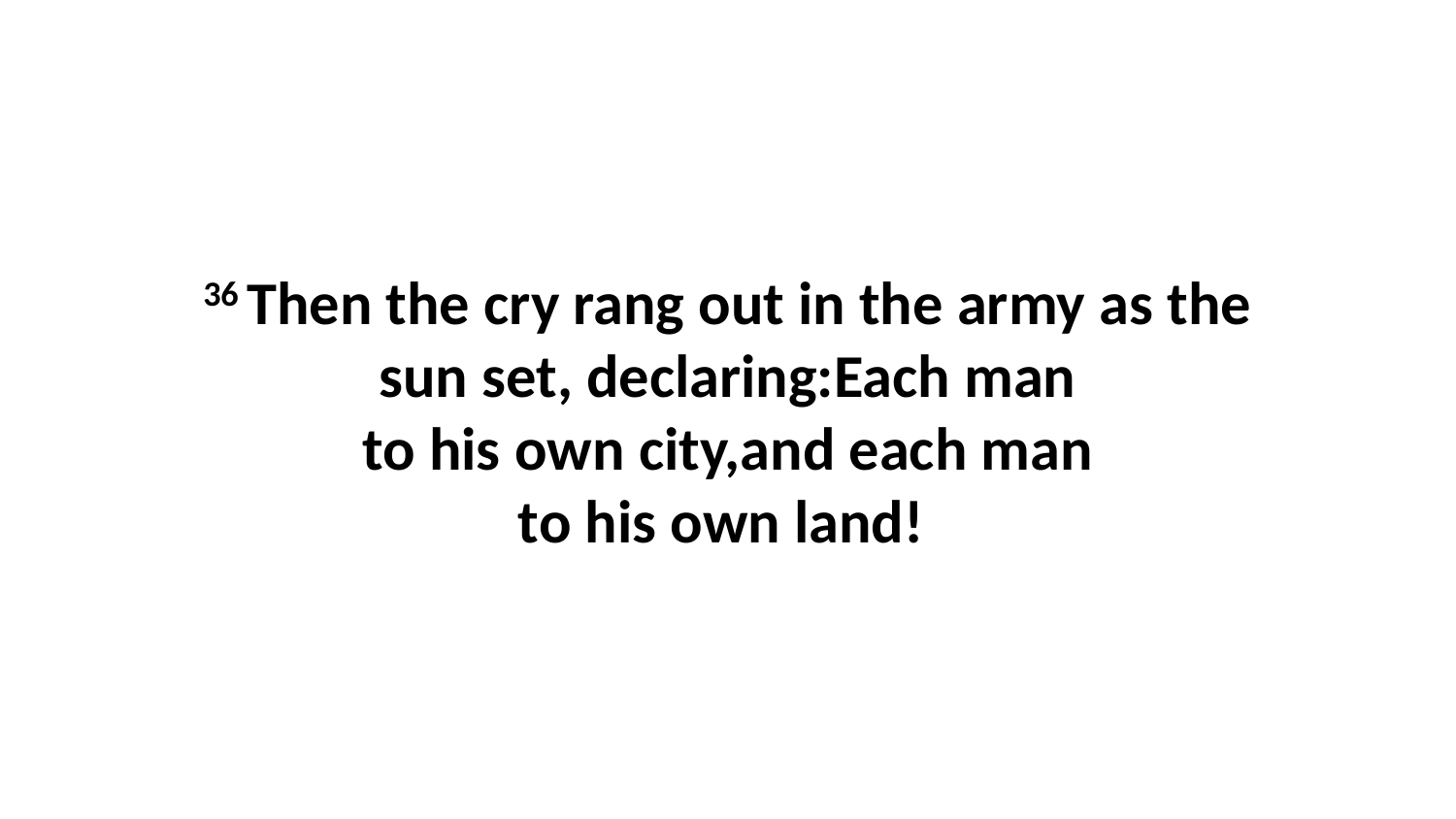

36 Then the cry rang out in the army as the sun set, declaring:Each man to his own city,and each man to his own land!